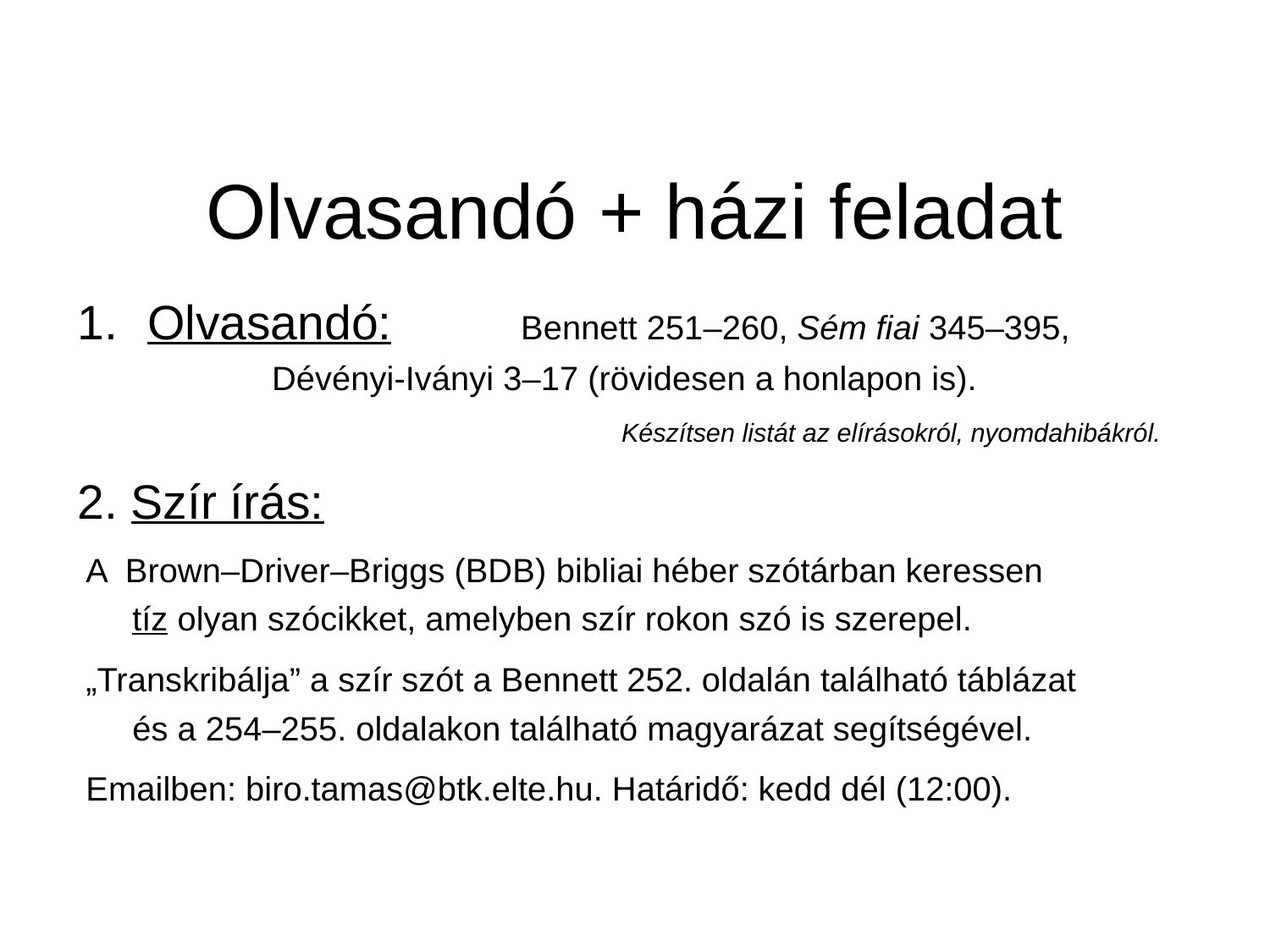

# Olvasandó + házi feladat
Olvasandó: 	Bennett 251–260, Sém fiai 345–395,
					Dévényi-Iványi 3–17 (rövidesen a honlapon is).
Készítsen listát az elírásokról, nyomdahibákról.
2. Szír írás:
A  Brown–Driver–Briggs (BDB) bibliai héber szótárban keressen
tíz olyan szócikket, amelyben szír rokon szó is szerepel.
„Transkribálja” a szír szót a Bennett 252. oldalán található táblázat
és a 254–255. oldalakon található magyarázat segítségével.
Emailben: biro.tamas@btk.elte.hu. Határidő: kedd dél (12:00).